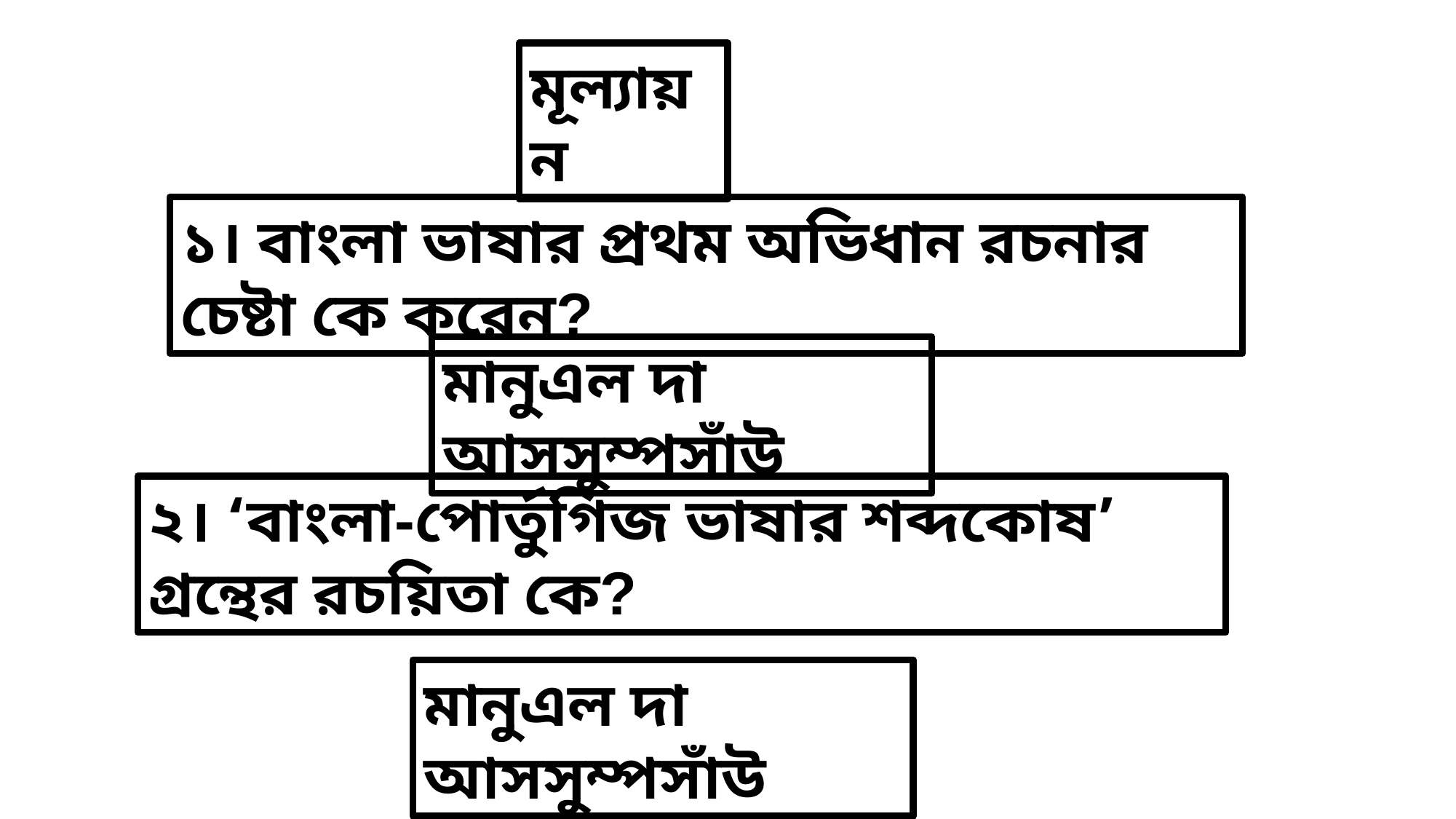

মূল্যায়ন
১। বাংলা ভাষার প্রথম অভিধান রচনার চেষ্টা কে করেন?
মানুএল দা আসসুম্পসাঁউ
২। ‘বাংলা-পোর্তুগিজ ভাষার শব্দকোষ’ গ্রন্থের রচয়িতা কে?
মানুএল দা আসসুম্পসাঁউ